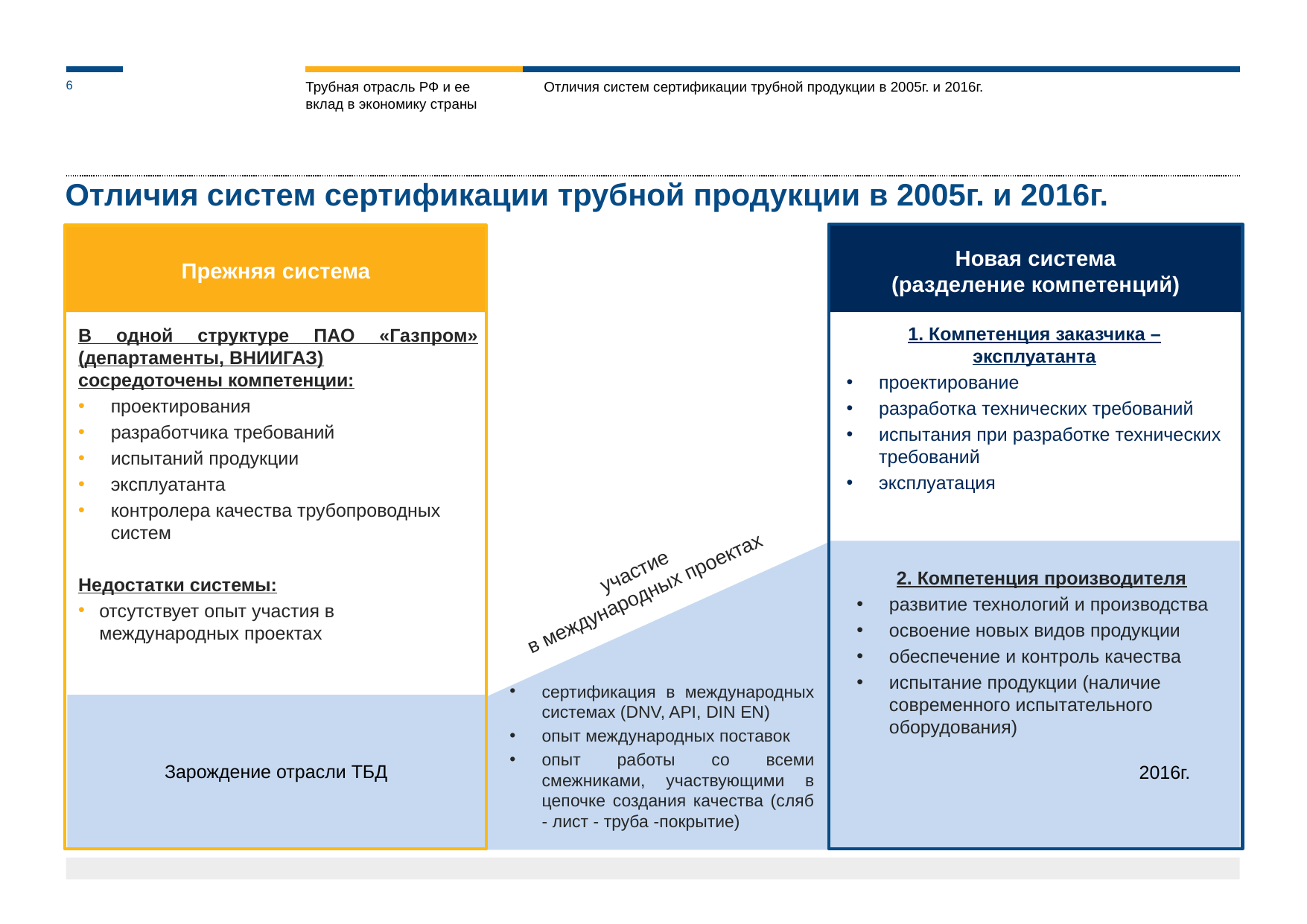

Трубная отрасль РФ и ее вклад в экономику страны
Отличия систем сертификации трубной продукции в 2005г. и 2016г.
Отличия систем сертификации трубной продукции в 2005г. и 2016г.
Прежняя система
Новая система
(разделение компетенций)

1. Компетенция заказчика – эксплуатанта
проектирование
разработка технических требований
испытания при разработке технических требований
эксплуатация

В одной структуре ПАО «Газпром» (департаменты, ВНИИГАЗ)
сосредоточены компетенции:
проектирования
разработчика требований
испытаний продукции
эксплуатанта
контролера качества трубопроводных систем

Недостатки системы:
отсутствует опыт участия в международных проектах

2. Компетенция производителя
развитие технологий и производства
освоение новых видов продукции
обеспечение и контроль качества
испытание продукции (наличие современного испытательного оборудования)

участие
в международных проектах
сертификация в международных системах (DNV, API, DIN EN)
опыт международных поставок
опыт работы со всеми смежниками, участвующими в цепочке создания качества (сляб - лист - труба -покрытие)
Зарождение отрасли ТБД
2016г.